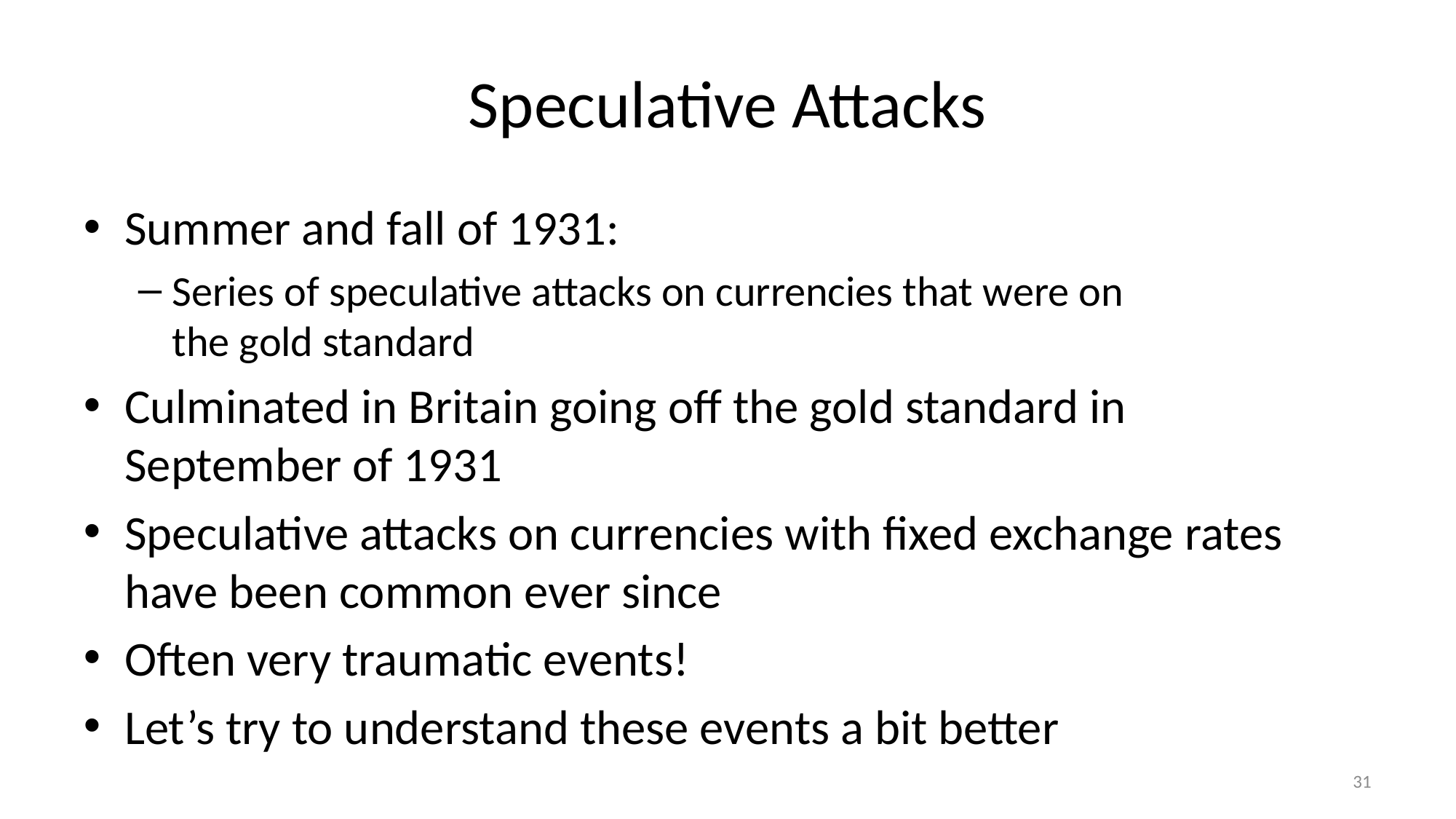

# Speculative Attacks
Summer and fall of 1931:
Series of speculative attacks on currencies that were on
the gold standard
Culminated in Britain going off the gold standard in
September of 1931
Speculative attacks on currencies with fixed exchange rates have been common ever since
Often very traumatic events!
Let’s try to understand these events a bit better
31